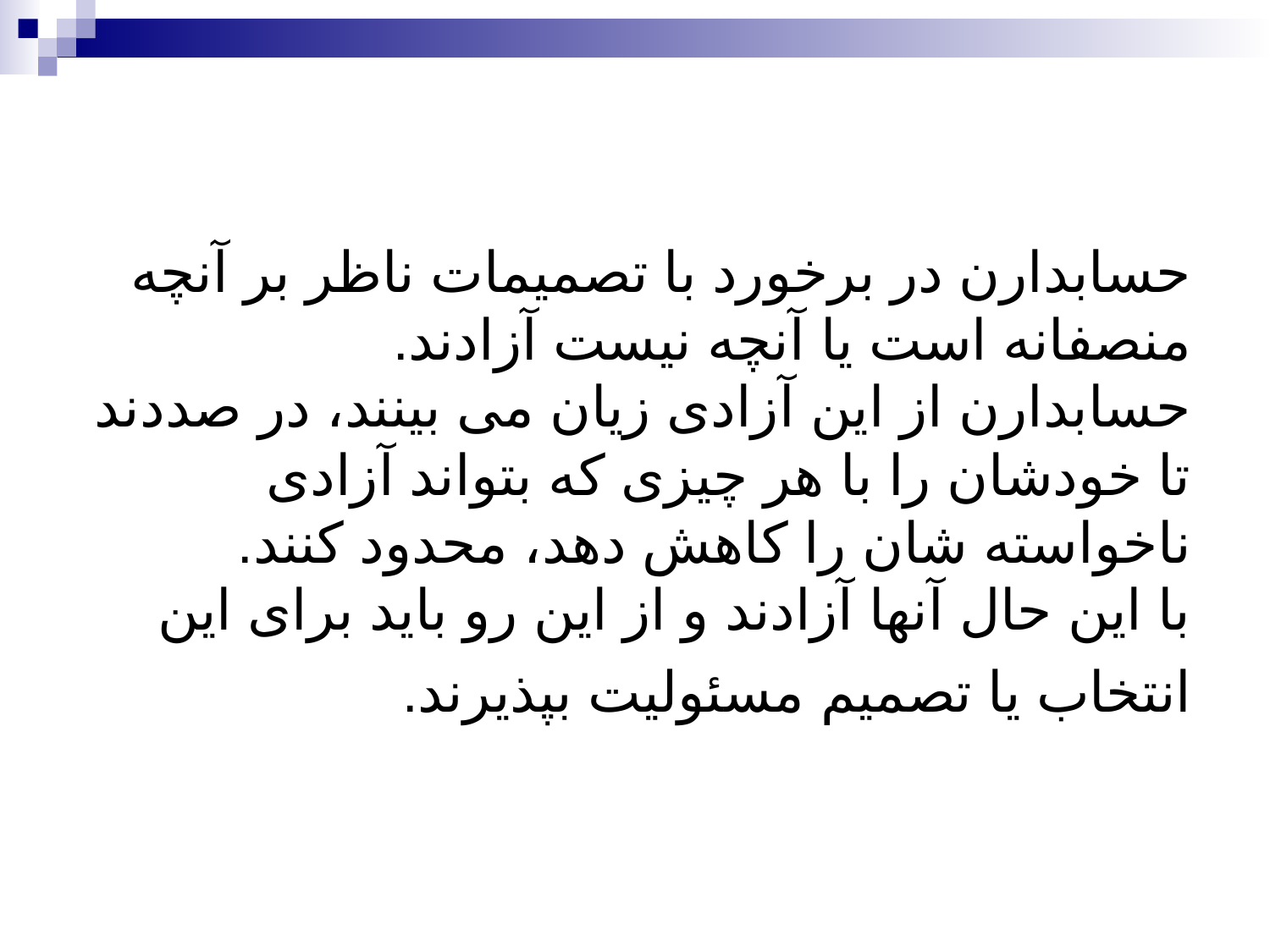

# حسابدارن در برخورد با تصمیمات ناظر بر آنچه منصفانه است یا آنچه نیست آزادند. حسابدارن از این آزادی زیان می بینند، در صددند تا خودشان را با هر چیزی که بتواند آزادی ناخواسته شان را کاهش دهد، محدود کنند. با این حال آنها آزادند و از این رو باید برای این انتخاب یا تصمیم مسئولیت بپذیرند.